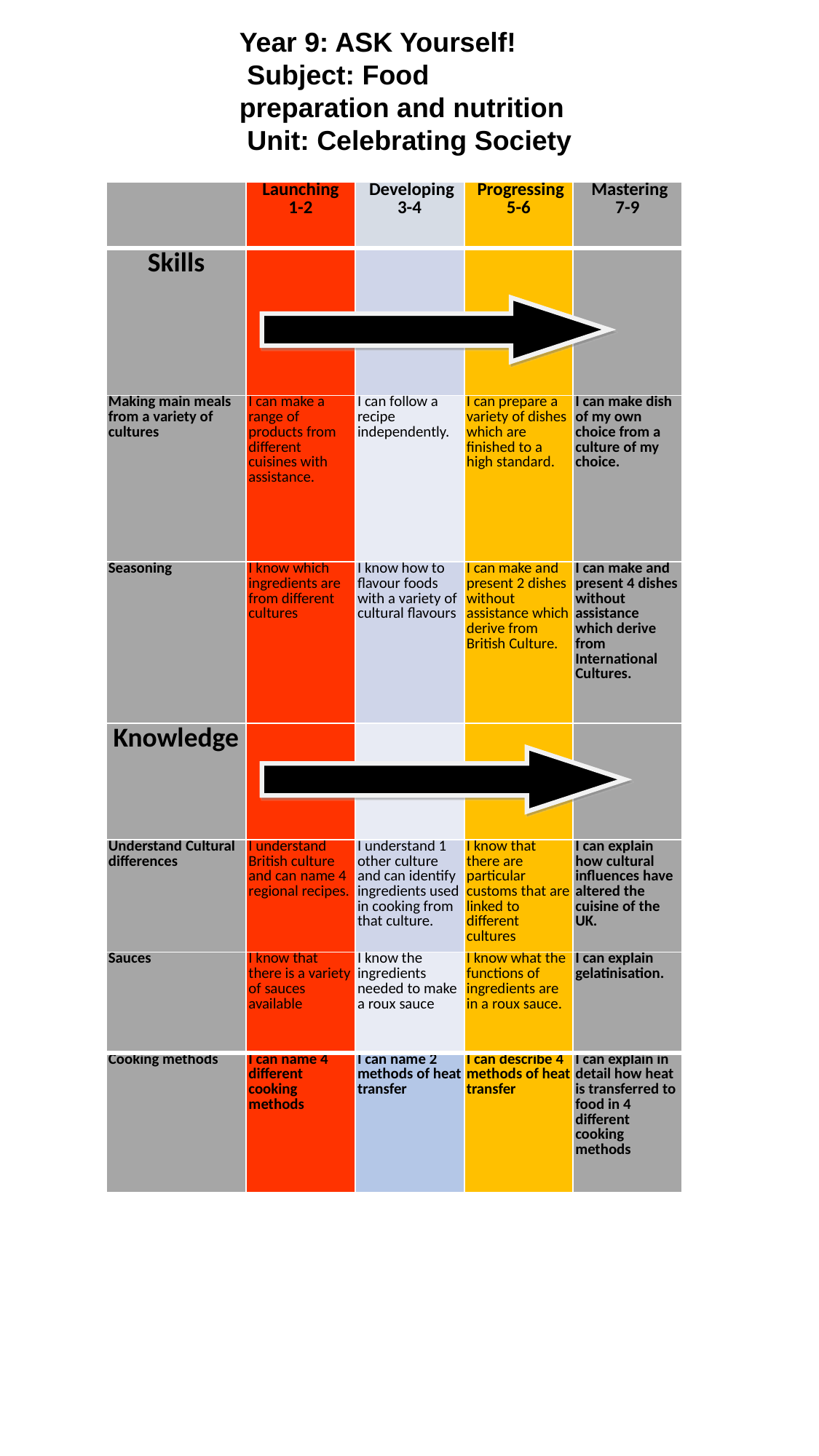

Year 9: ASK Yourself!
 Subject: Food preparation and nutrition
 Unit: Celebrating Society
|  | Launching 1-2 | Developing 3-4 | Progressing 5-6 | Mastering 7-9 |
| --- | --- | --- | --- | --- |
| Skills |  |  |  |  |
| Making main meals from a variety of cultures | I can make a range of products from different cuisines with assistance. | I can follow a recipe independently. | I can prepare a variety of dishes which are finished to a high standard. | I can make dish of my own choice from a culture of my choice. |
| Seasoning | I know which ingredients are from different cultures | I know how to flavour foods with a variety of cultural flavours | I can make and present 2 dishes without assistance which derive from British Culture. | I can make and present 4 dishes without assistance which derive from International Cultures. |
| Knowledge |  |  |  |  |
| Understand Cultural differences | I understand British culture and can name 4 regional recipes. | I understand 1 other culture and can identify ingredients used in cooking from that culture. | I know that there are particular customs that are linked to different cultures | I can explain how cultural influences have altered the cuisine of the UK. |
| Sauces | I know that there is a variety of sauces available | I know the ingredients needed to make a roux sauce | I know what the functions of ingredients are in a roux sauce. | I can explain gelatinisation. |
| Cooking methods | I can name 4 different cooking methods | I can name 2 methods of heat transfer | I can describe 4 methods of heat transfer | I can explain in detail how heat is transferred to food in 4 different cooking methods |